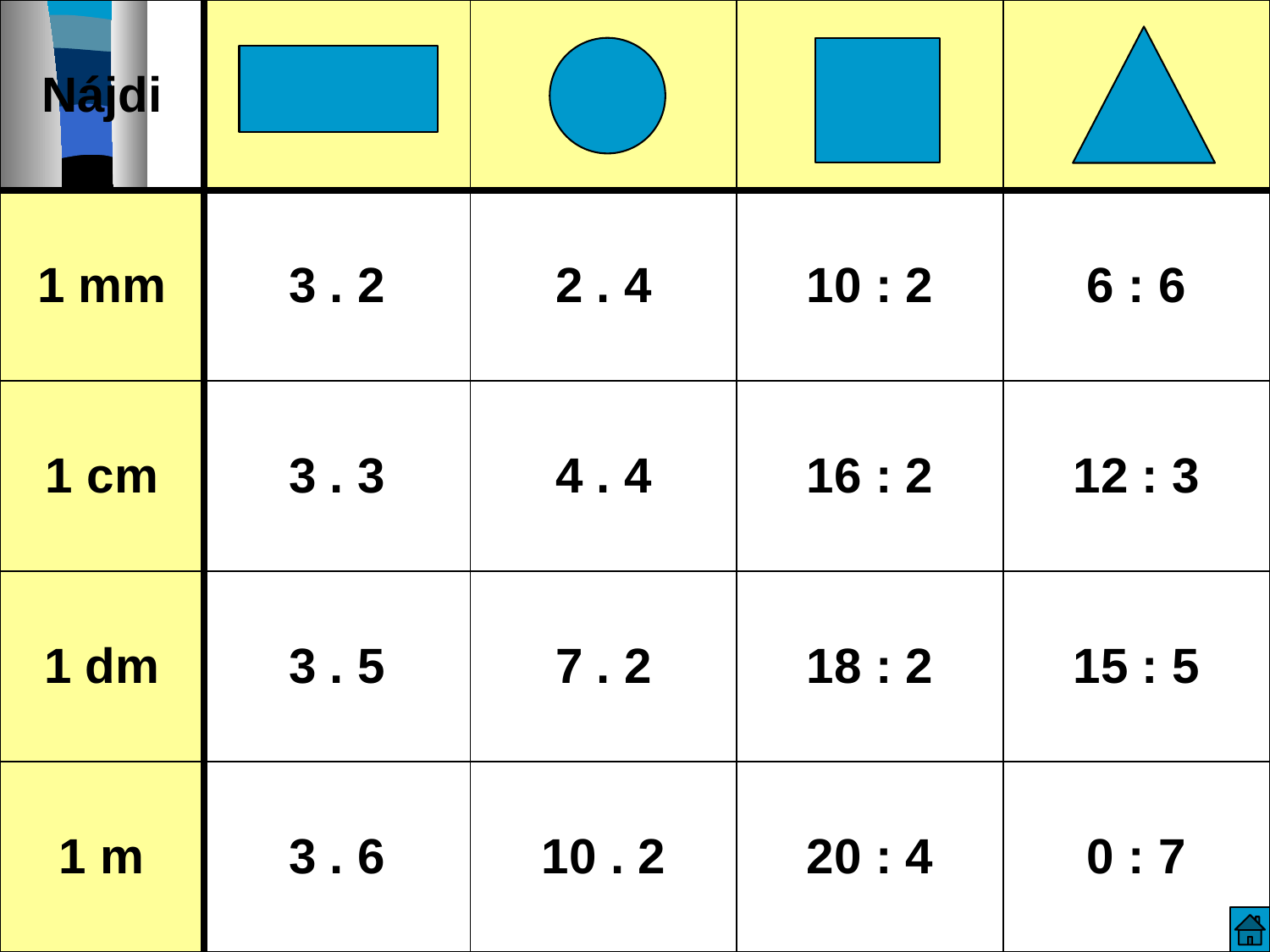

| Nájdi |  |  |  |  |
| --- | --- | --- | --- | --- |
| 1 mm | 3 . 2 | 2 . 4 | 10 : 2 | 6 : 6 |
| 1 cm | 3 . 3 | 4 . 4 | 16 : 2 | 12 : 3 |
| 1 dm | 3 . 5 | 7 . 2 | 18 : 2 | 15 : 5 |
| 1 m | 3 . 6 | 10 . 2 | 20 : 4 | 0 : 7 |